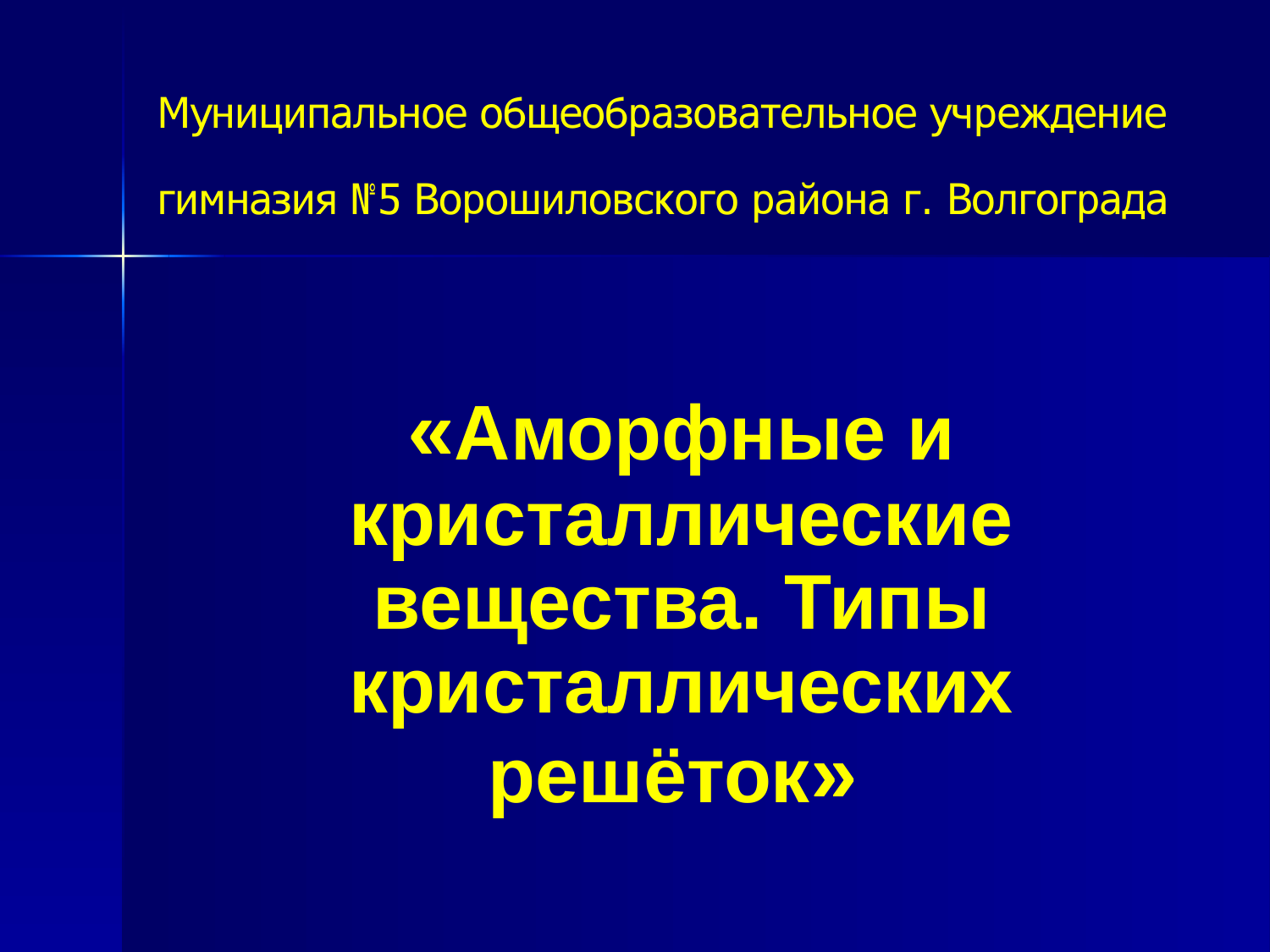

# Муниципальное общеобразовательное учреждение гимназия №5 Ворошиловского района г. Волгограда

«Аморфные и кристаллические вещества. Типы кристаллических решёток»

Штепа Лариса Ивановна
Волгоград, 2014.